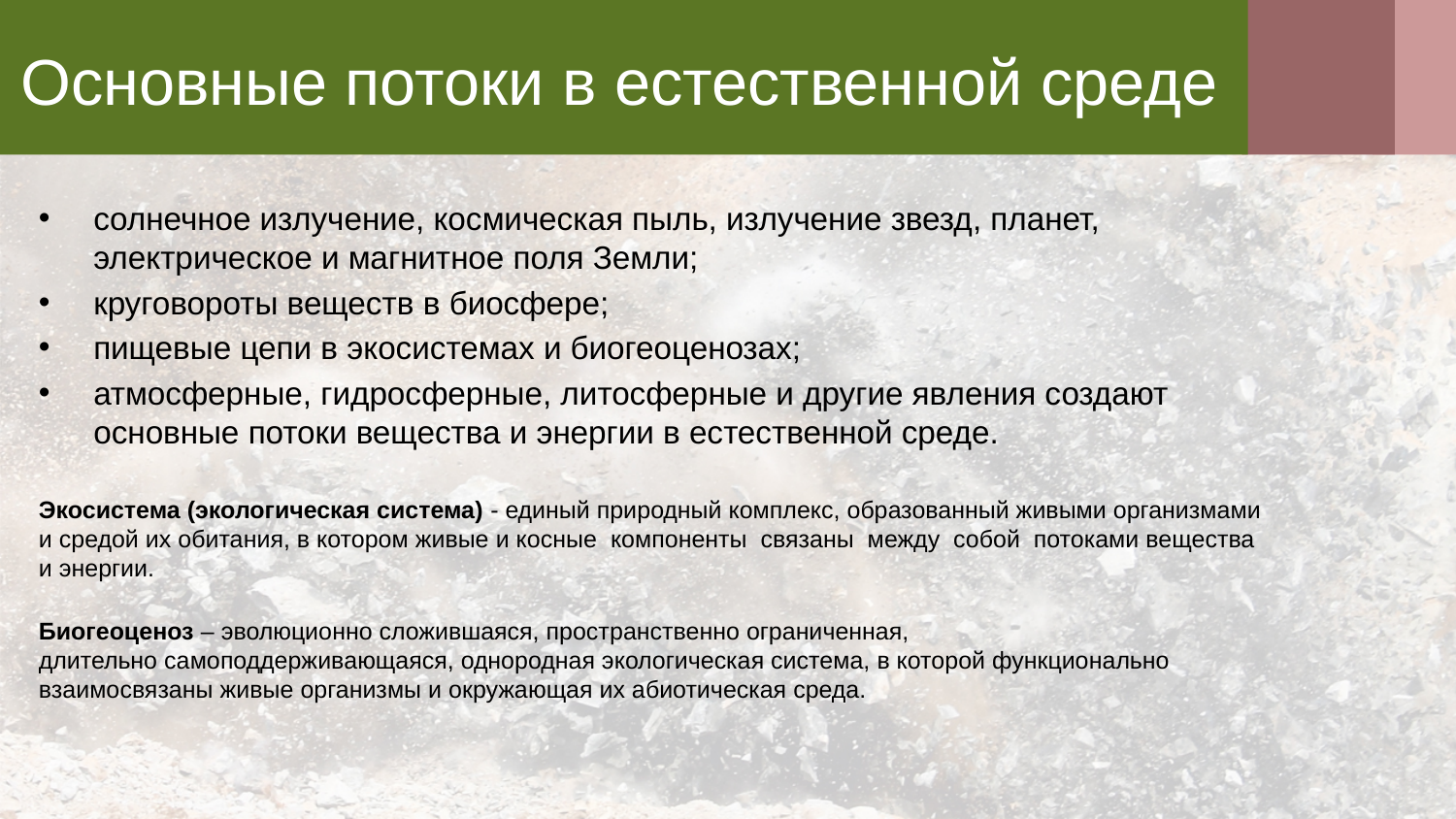

# Основные потоки в естественной среде

солнечное излучение, космическая пыль, излучение звезд, планет, электрическое и магнитное поля Земли;
круговороты веществ в биосфере;
пищевые цепи в экосистемах и биогеоценозах;
атмосферные, гидросферные, литосферные и другие явления создают основные потоки вещества и энергии в естественной среде.

Экосистема (экологическая система) - единый природный комплекс, образованный живыми организмами и средой их обитания, в котором живые и косные  компоненты  связаны  между  собой  потоками вещества и энергии.

Биогеоценоз – эволюционно сложившаяся, пространственно ограниченная, длительно самоподдерживающаяся, однородная экологическая система, в которой функционально взаимосвязаны живые организмы и окружающая их абиотическая среда.